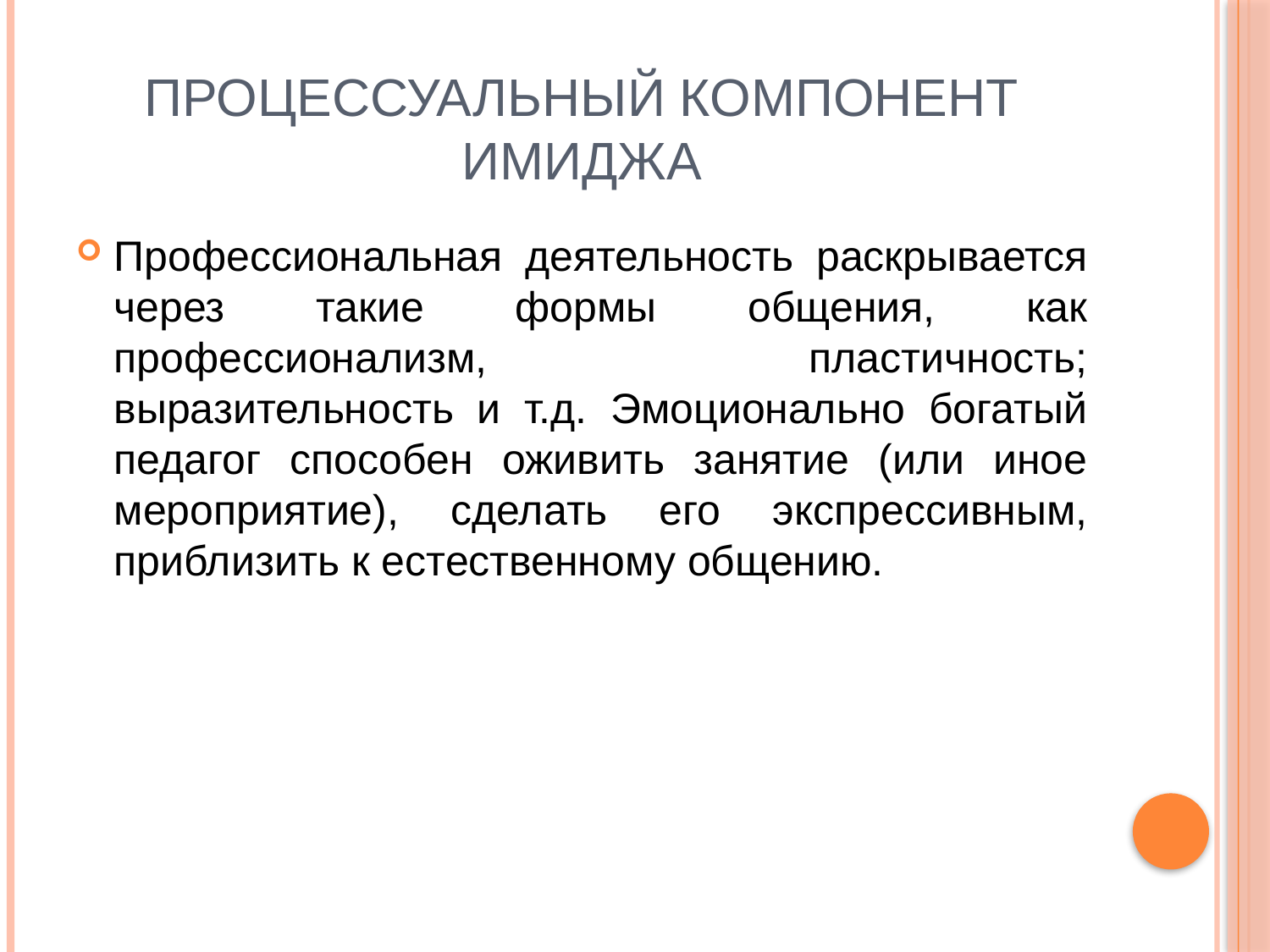

# ПРОЦЕССУАЛЬНЫЙ КОМПОНЕНТ ИМИДЖА
Профессиональная деятельность раскрывается через такие формы общения, как профессионализм, пластичность; выразительность и т.д. Эмоционально богатый педагог способен оживить занятие (или иное мероприятие), сделать его экспрессивным, приблизить к естественному общению.